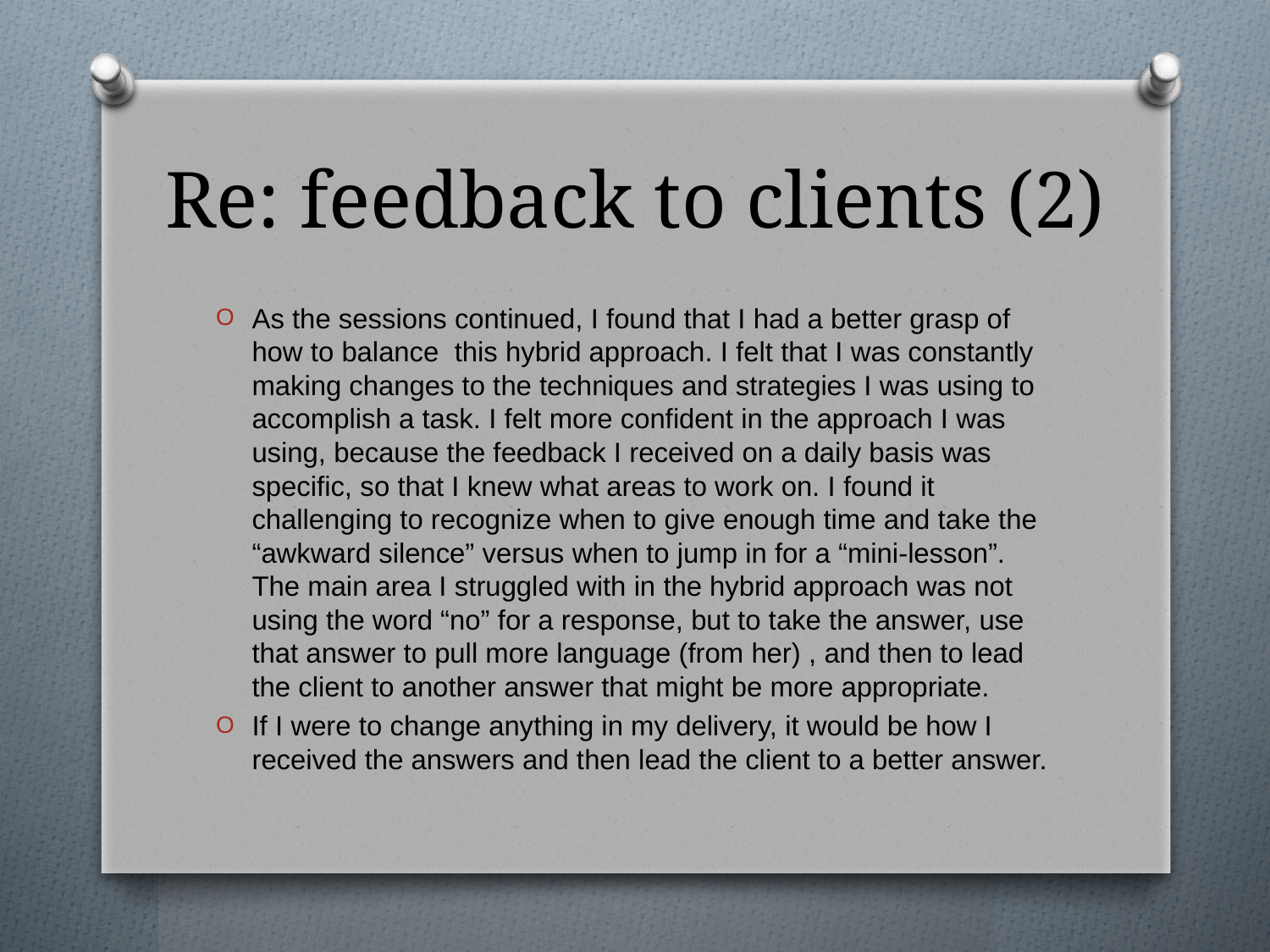

# Re: feedback to clients (2)
As the sessions continued, I found that I had a better grasp of how to balance  this hybrid approach. I felt that I was constantly making changes to the techniques and strategies I was using to accomplish a task. I felt more confident in the approach I was using, because the feedback I received on a daily basis was specific, so that I knew what areas to work on. I found it challenging to recognize when to give enough time and take the “awkward silence” versus when to jump in for a “mini-lesson”. The main area I struggled with in the hybrid approach was not using the word “no” for a response, but to take the answer, use that answer to pull more language (from her) , and then to lead the client to another answer that might be more appropriate.
If I were to change anything in my delivery, it would be how I received the answers and then lead the client to a better answer.